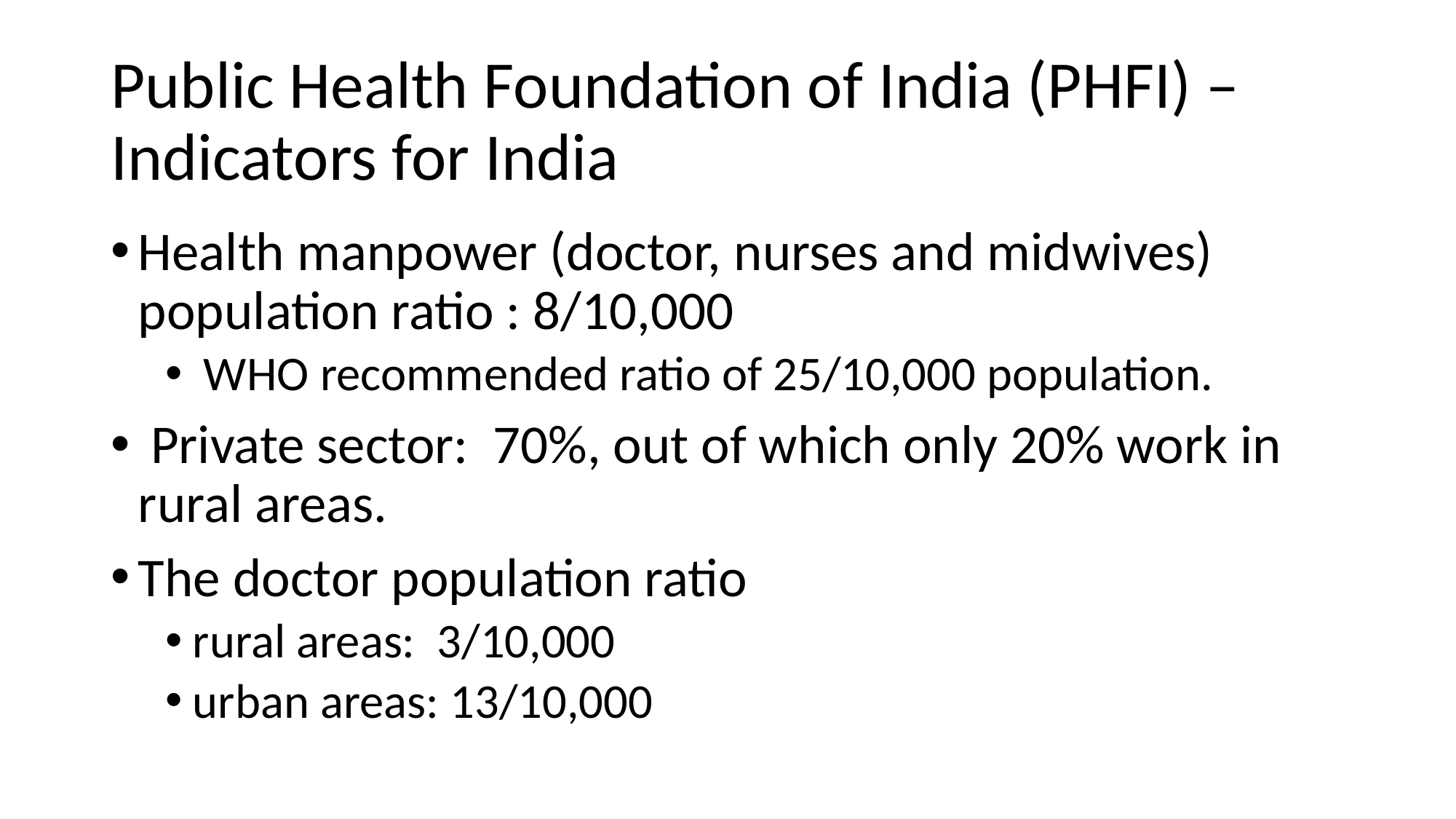

# Public Health Foundation of India (PHFI) –Indicators for India
Health manpower (doctor, nurses and midwives) population ratio : 8/10,000
 WHO recommended ratio of 25/10,000 population.
 Private sector:  70%, out of which only 20% work in rural areas.
The doctor population ratio
rural areas:  3/10,000
urban areas: 13/10,000